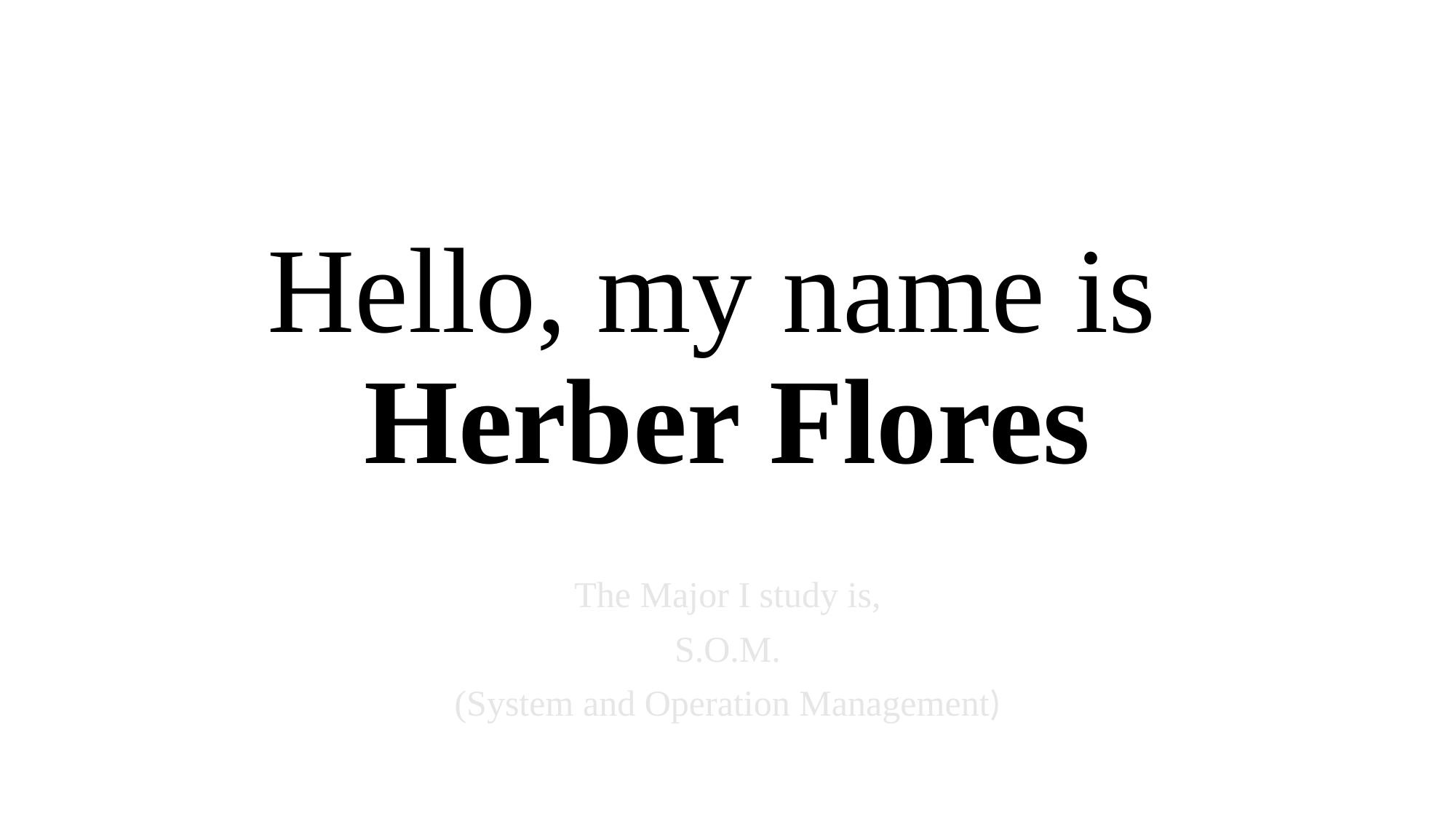

# Hello, my name is Herber Flores
The Major I study is,
S.O.M.
(System and Operation Management)